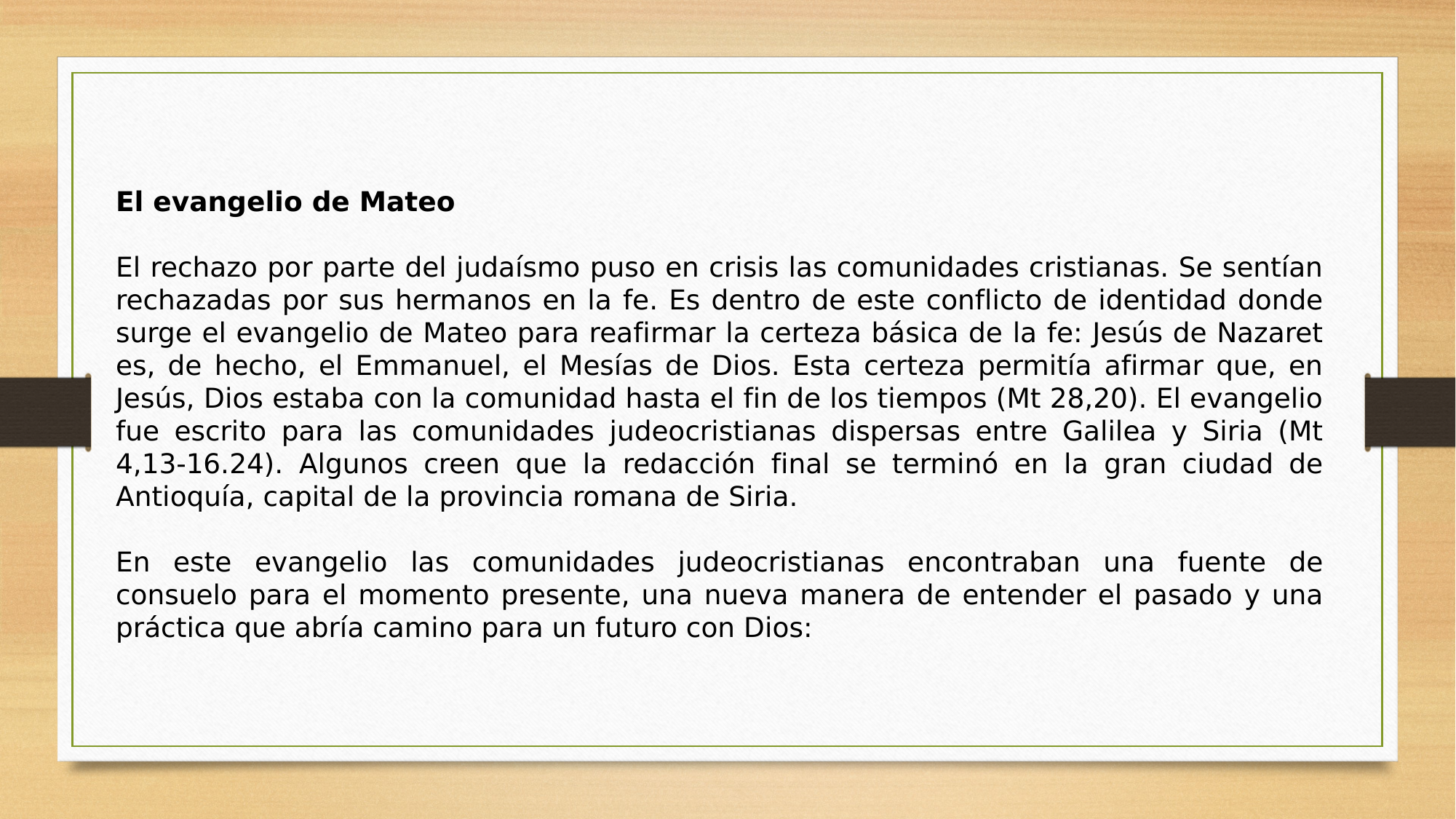

El evangelio de Mateo

El rechazo por parte del judaísmo puso en crisis las comunidades cristianas. Se sentían rechazadas por sus hermanos en la fe. Es dentro de este conflicto de identidad donde surge el evangelio de Mateo para reafirmar la certeza básica de la fe: Jesús de Nazaret es, de hecho, el Emmanuel, el Mesías de Dios. Esta certeza permitía afirmar que, en Jesús, Dios estaba con la comunidad hasta el fin de los tiempos (Mt 28,20). El evangelio fue escrito para las comunidades judeocristianas dispersas entre Galilea y Siria (Mt 4,13-16.24). Algunos creen que la redacción final se terminó en la gran ciudad de Antioquía, capital de la provincia romana de Siria.

En este evangelio las comunidades judeocristianas encontraban una fuente de consuelo para el momento presente, una nueva manera de entender el pasado y una práctica que abría camino para un futuro con Dios: